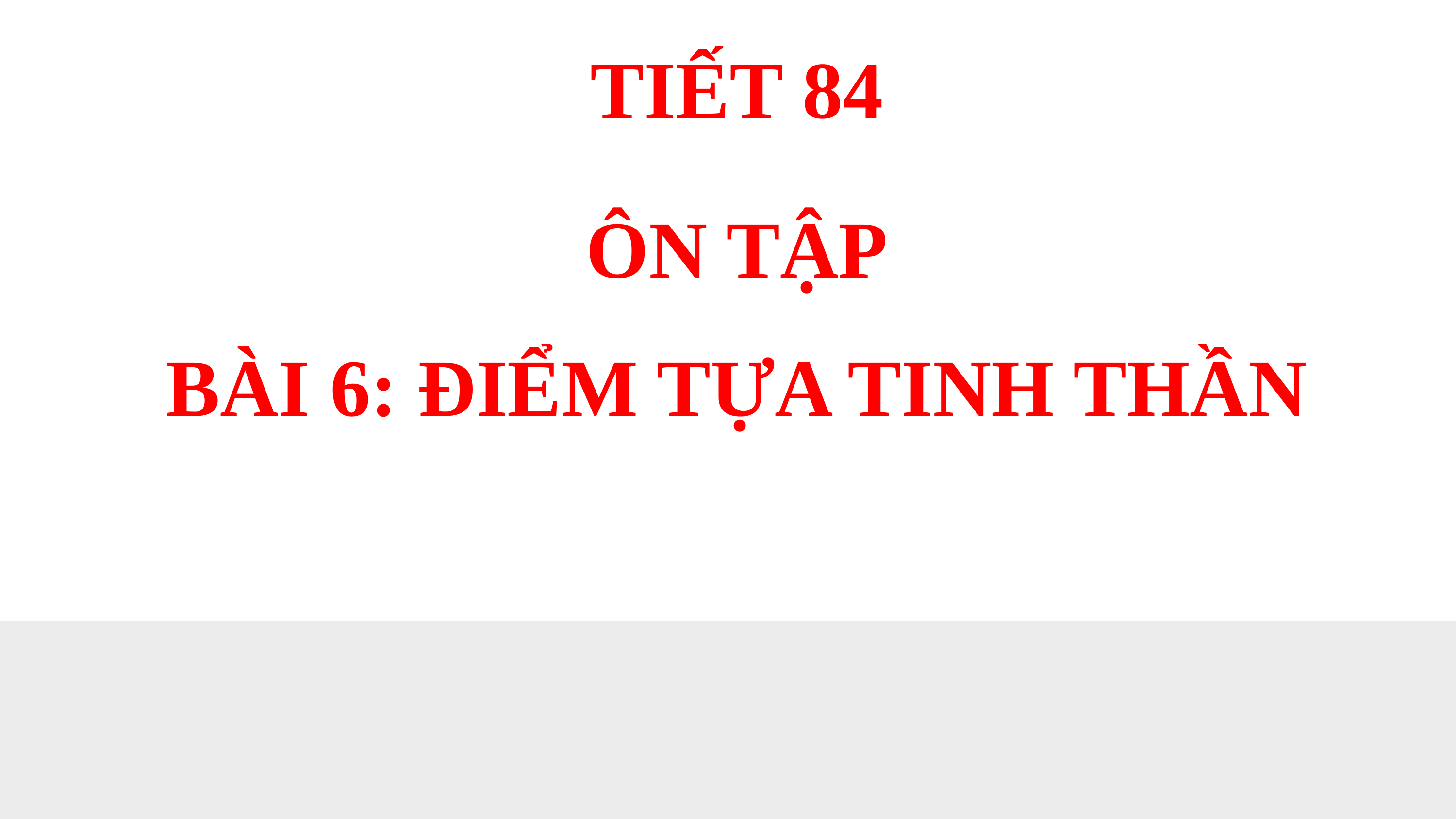

TIẾT 84
ÔN TẬP
BÀI 6: ĐIỂM TỰA TINH THẦN